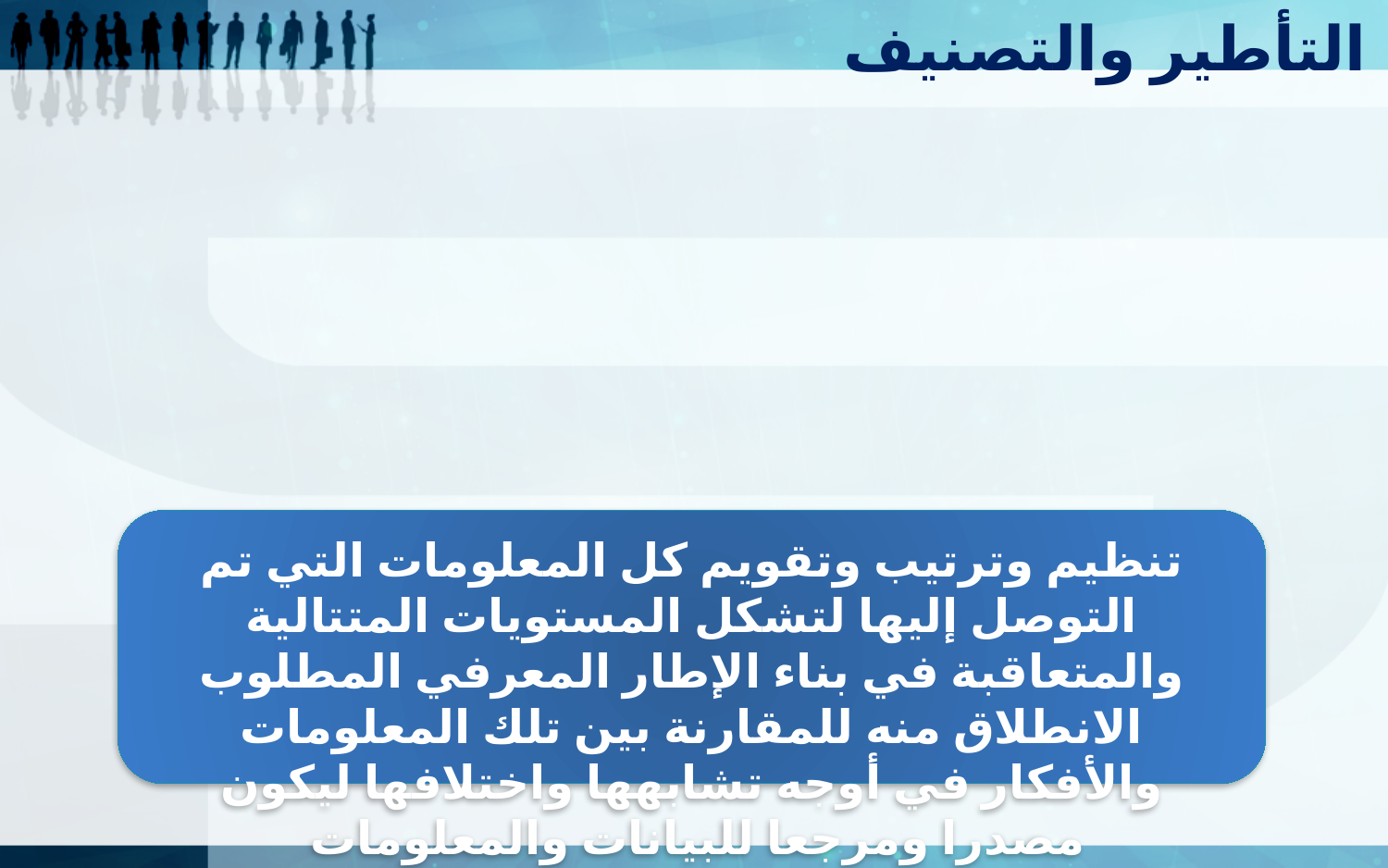

التأطير والتصنيف
تنظيم وترتيب وتقويم كل المعلومات التي تم التوصل إليها لتشكل المستويات المتتالية والمتعاقبة في بناء الإطار المعرفي المطلوب الانطلاق منه للمقارنة بين تلك المعلومات والأفكار في أوجه تشابهها واختلافها ليكون مصدرا ومرجعا للبيانات والمعلومات